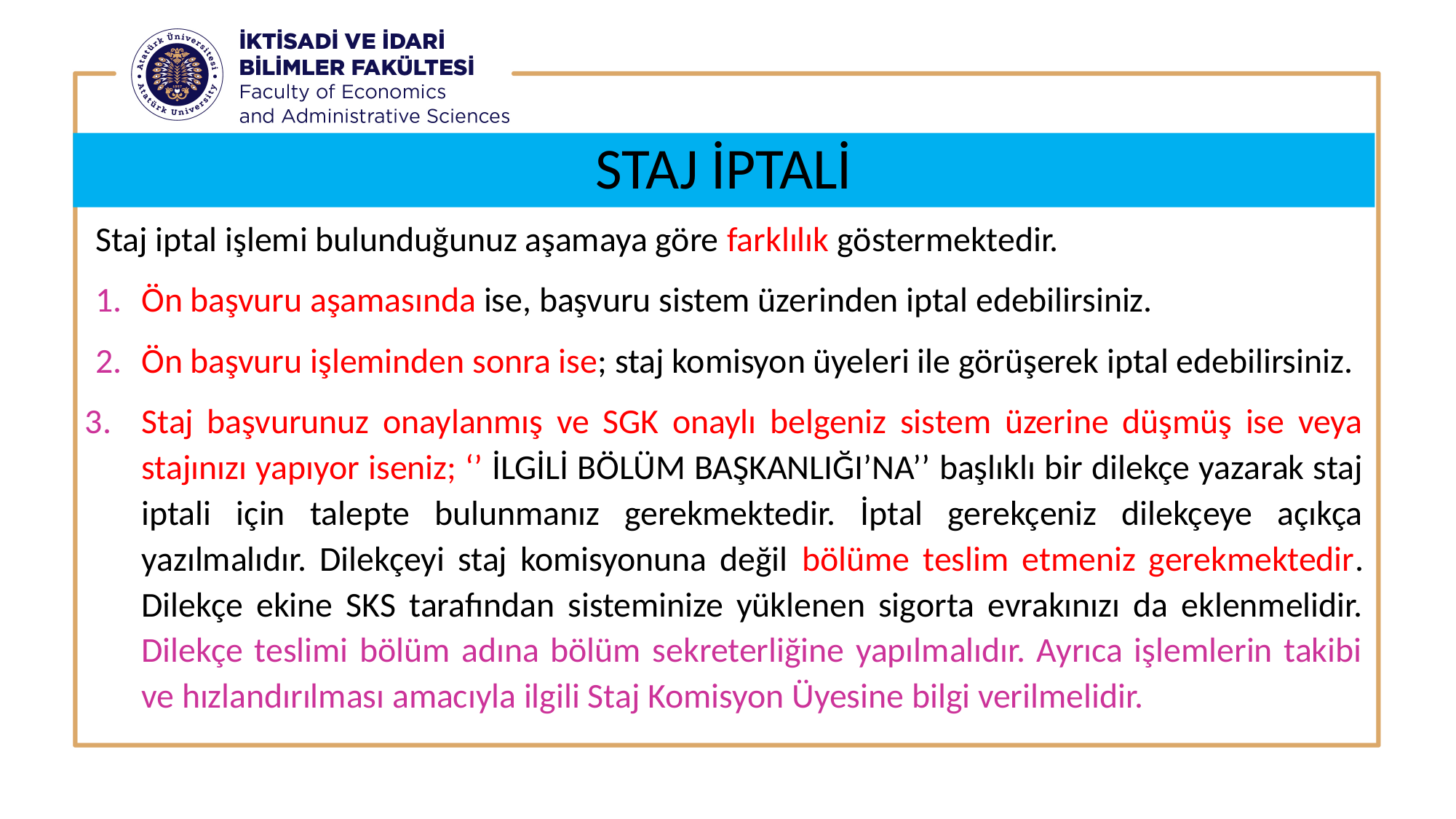

# STAJ İPTALİ
Staj iptal işlemi bulunduğunuz aşamaya göre farklılık göstermektedir.
Ön başvuru aşamasında ise, başvuru sistem üzerinden iptal edebilirsiniz.
Ön başvuru işleminden sonra ise; staj komisyon üyeleri ile görüşerek iptal edebilirsiniz.
Staj başvurunuz onaylanmış ve SGK onaylı belgeniz sistem üzerine düşmüş ise veya stajınızı yapıyor iseniz; ‘’ İLGİLİ BÖLÜM BAŞKANLIĞI’NA’’ başlıklı bir dilekçe yazarak staj iptali için talepte bulunmanız gerekmektedir. İptal gerekçeniz dilekçeye açıkça yazılmalıdır. Dilekçeyi staj komisyonuna değil bölüme teslim etmeniz gerekmektedir. Dilekçe ekine SKS tarafından sisteminize yüklenen sigorta evrakınızı da eklenmelidir. Dilekçe teslimi bölüm adına bölüm sekreterliğine yapılmalıdır. Ayrıca işlemlerin takibi ve hızlandırılması amacıyla ilgili Staj Komisyon Üyesine bilgi verilmelidir.